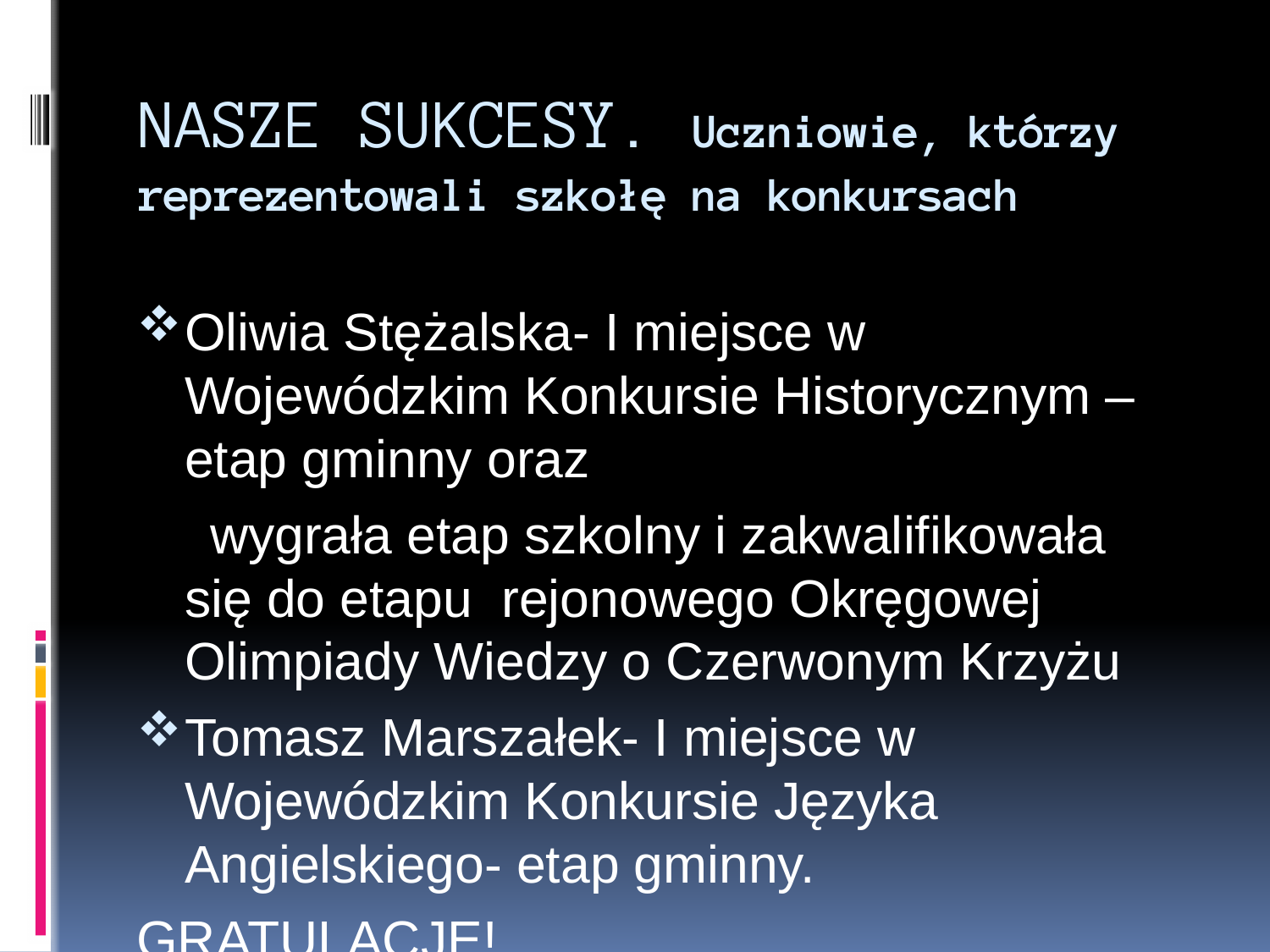

# NASZE SUKCESY. Uczniowie, którzy reprezentowali szkołę na konkursach

Oliwia Stężalska- I miejsce w Wojewódzkim Konkursie Historycznym – etap gminny oraz
     wygrała etap szkolny i zakwalifikowała się do etapu  rejonowego Okręgowej Olimpiady Wiedzy o Czerwonym Krzyżu
Tomasz Marszałek- I miejsce w Wojewódzkim Konkursie Języka Angielskiego- etap gminny.
GRATULACJE!